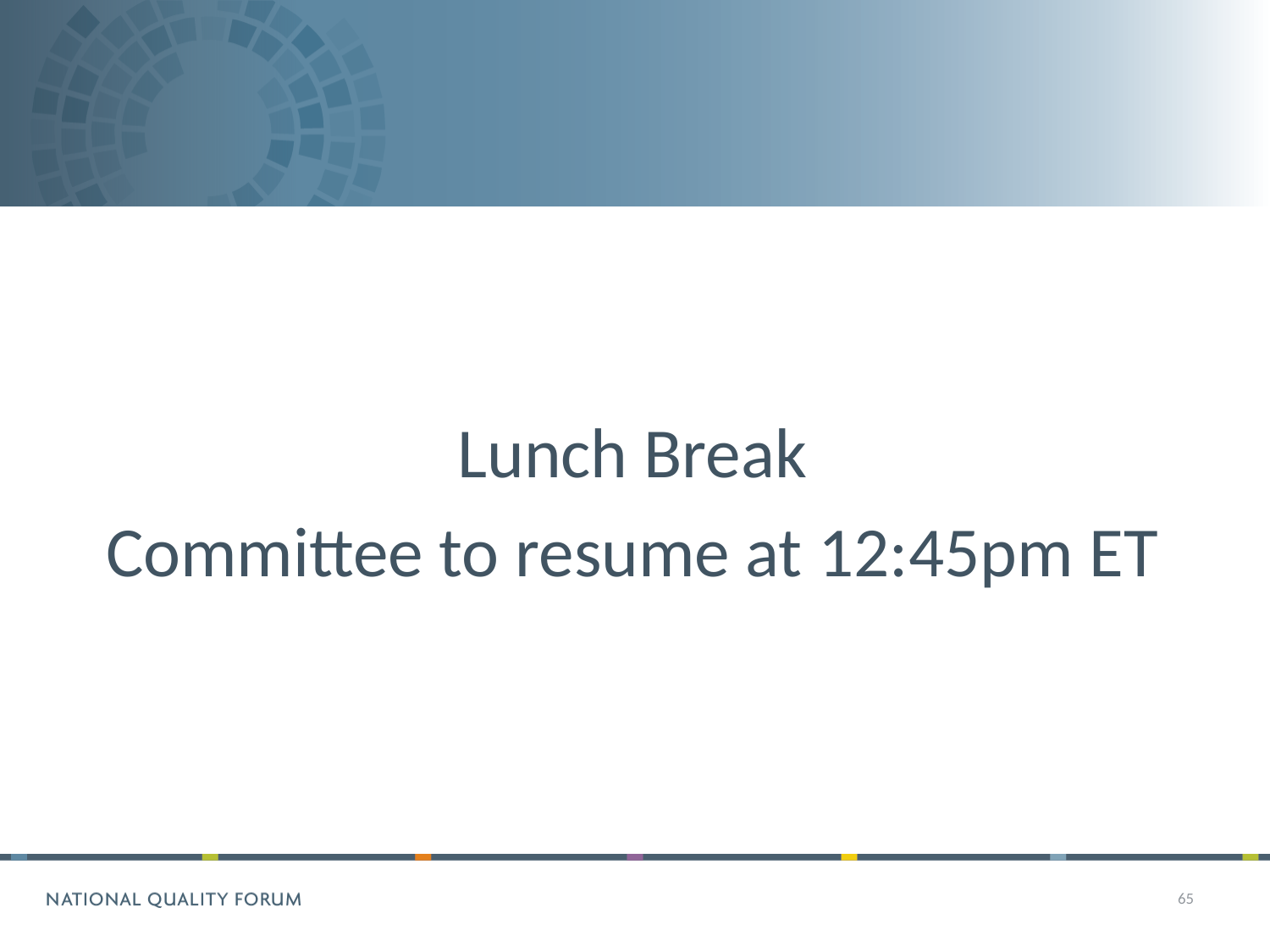

Lunch Break
Committee to resume at 12:45pm ET

65